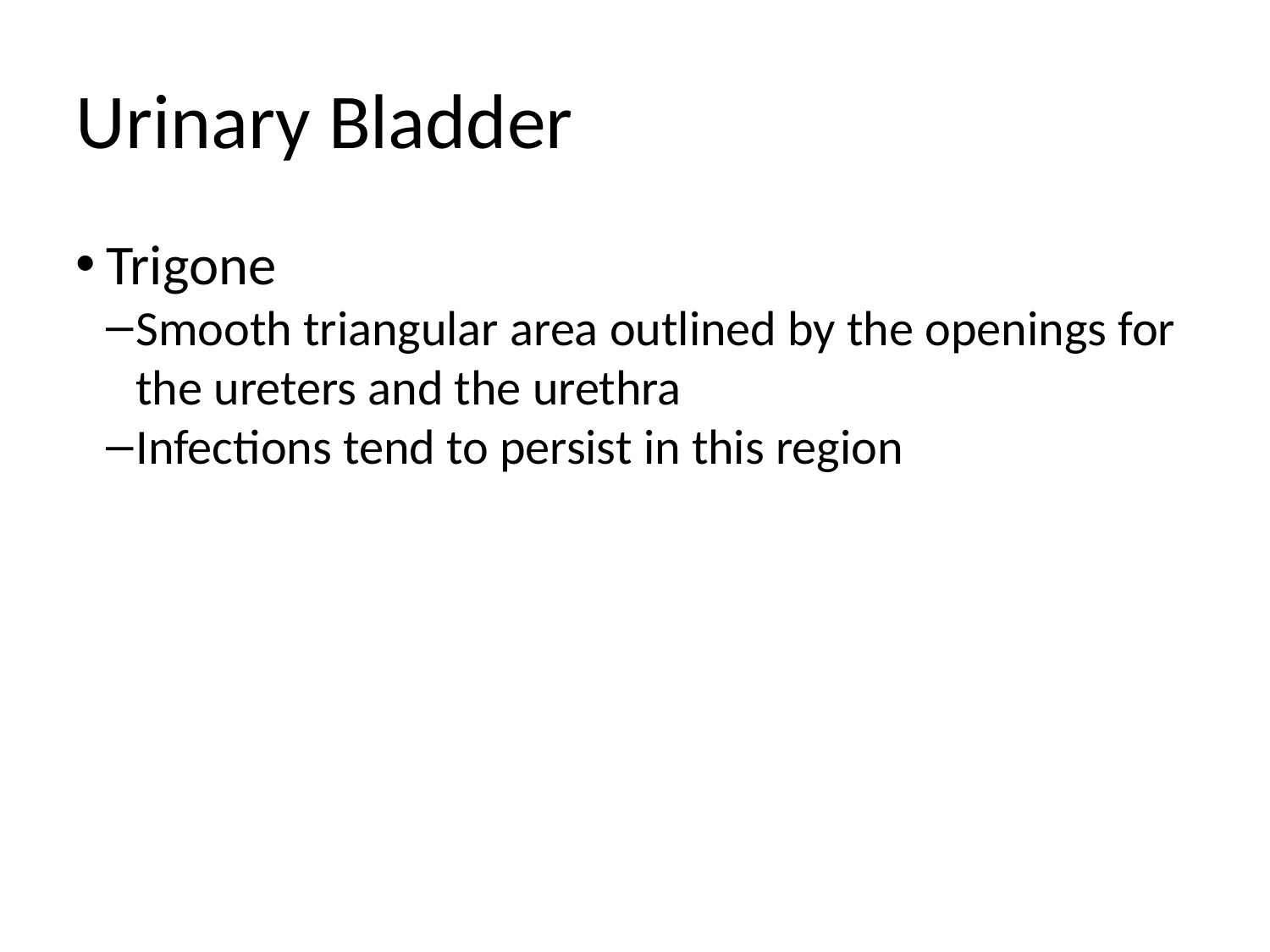

Urinary Bladder
Trigone
Smooth triangular area outlined by the openings for the ureters and the urethra
Infections tend to persist in this region